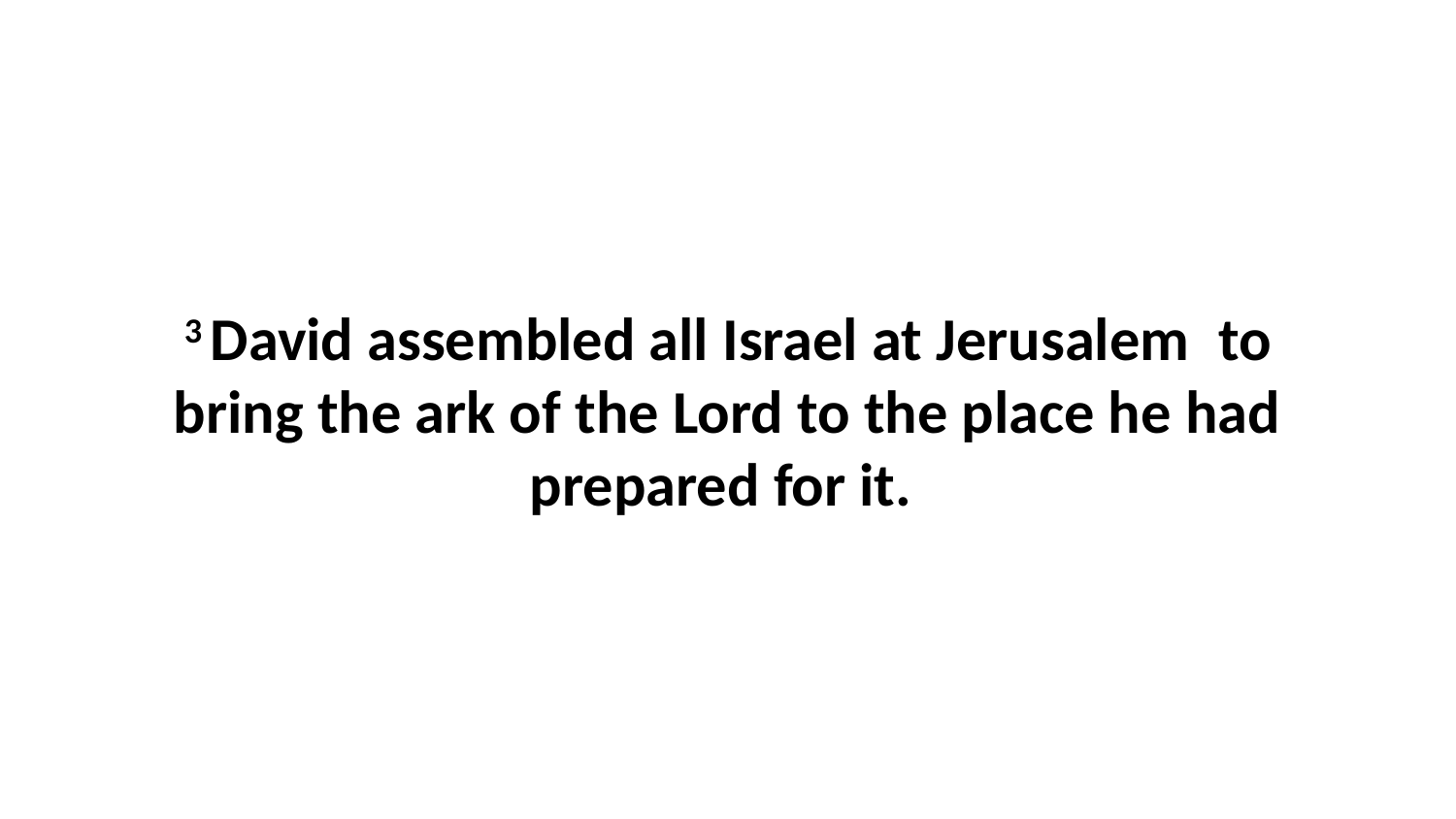

3 David assembled all Israel at Jerusalem  to bring the ark of the Lord to the place he had prepared for it.